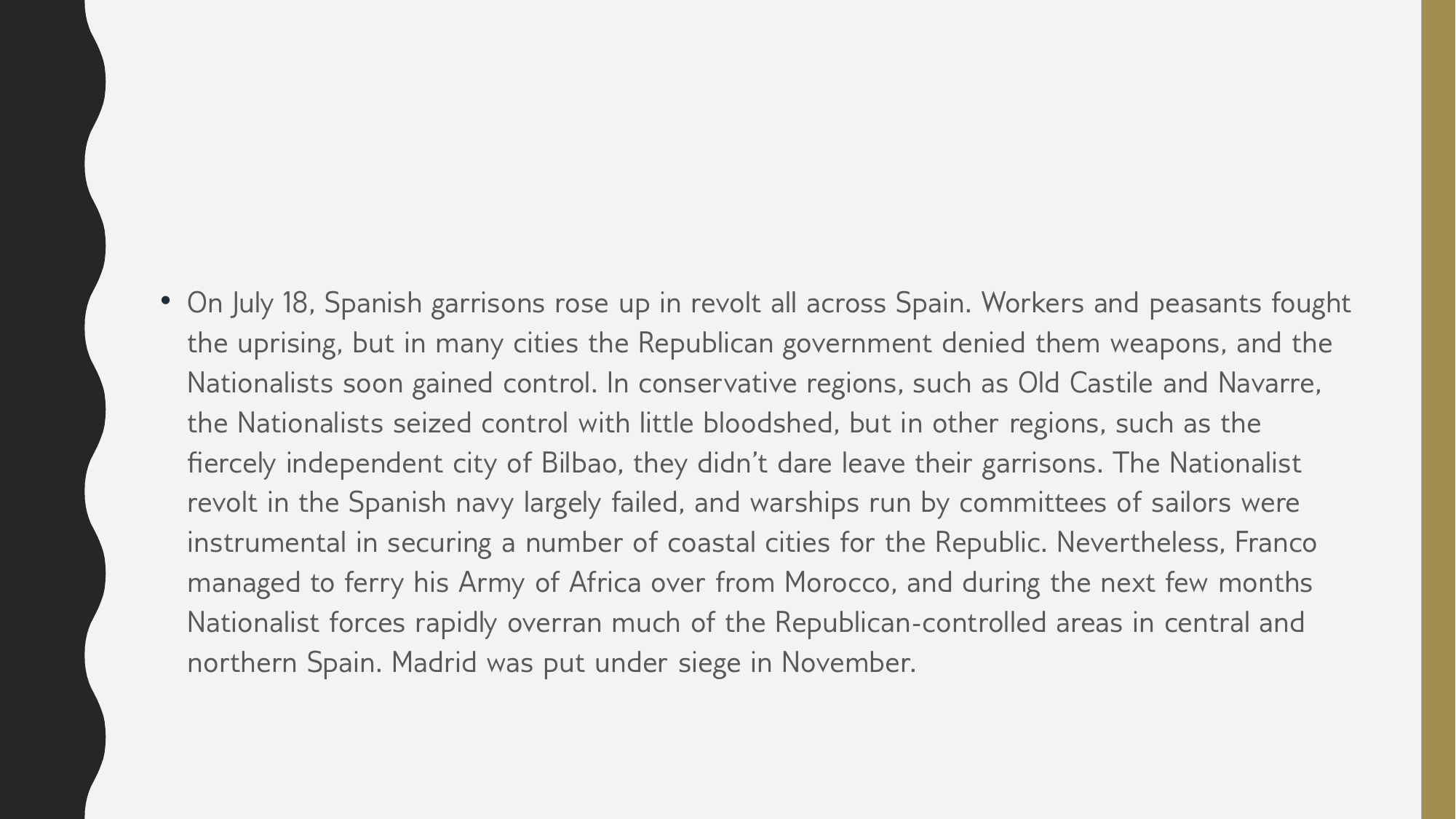

#
On July 18, Spanish garrisons rose up in revolt all across Spain. Workers and peasants fought the uprising, but in many cities the Republican government denied them weapons, and the Nationalists soon gained control. In conservative regions, such as Old Castile and Navarre, the Nationalists seized control with little bloodshed, but in other regions, such as the fiercely independent city of Bilbao, they didn’t dare leave their garrisons. The Nationalist revolt in the Spanish navy largely failed, and warships run by committees of sailors were instrumental in securing a number of coastal cities for the Republic. Nevertheless, Franco managed to ferry his Army of Africa over from Morocco, and during the next few months Nationalist forces rapidly overran much of the Republican-controlled areas in central and northern Spain. Madrid was put under siege in November.